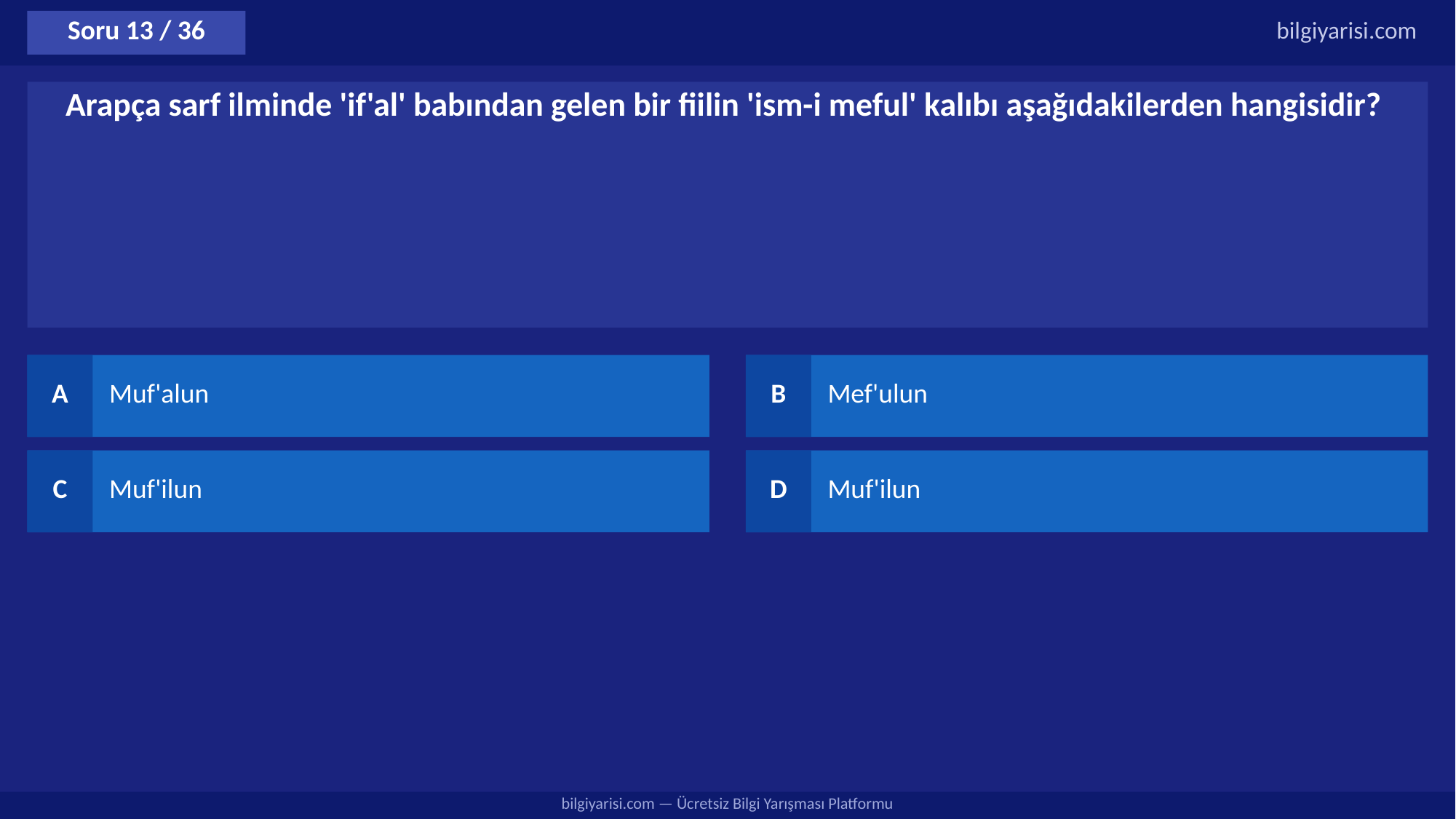

Soru 13 / 36
bilgiyarisi.com

Arapça sarf ilminde 'if'al' babından gelen bir fiilin 'ism-i meful' kalıbı aşağıdakilerden hangisidir?

A
Muf'alun

B
Mef'ulun

C
Muf'ilun

D
Muf'ilun
bilgiyarisi.com — Ücretsiz Bilgi Yarışması Platformu